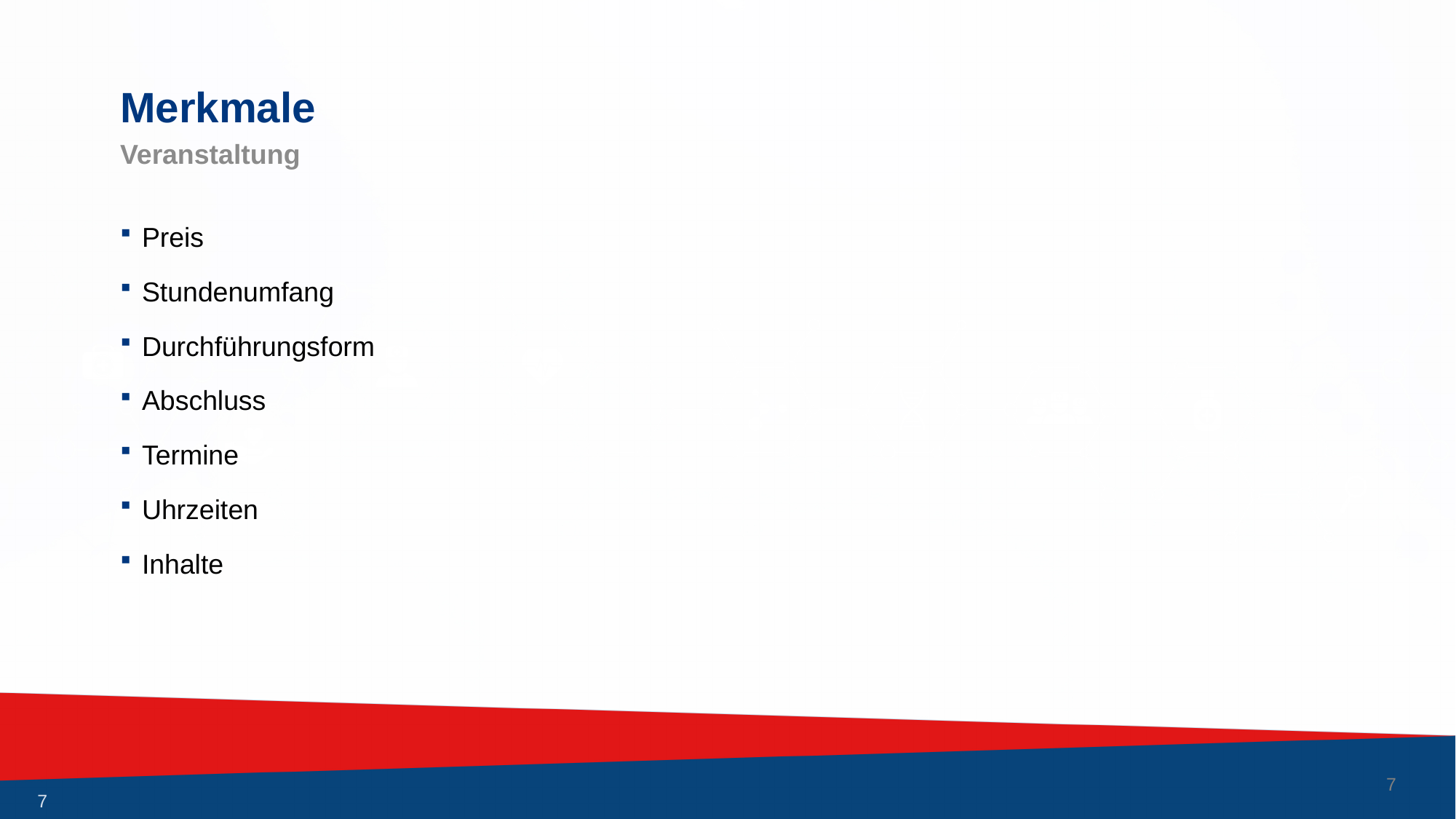

# Merkmale
Veranstaltung
Preis
Stundenumfang
Durchführungsform
Abschluss
Termine
Uhrzeiten
Inhalte
7